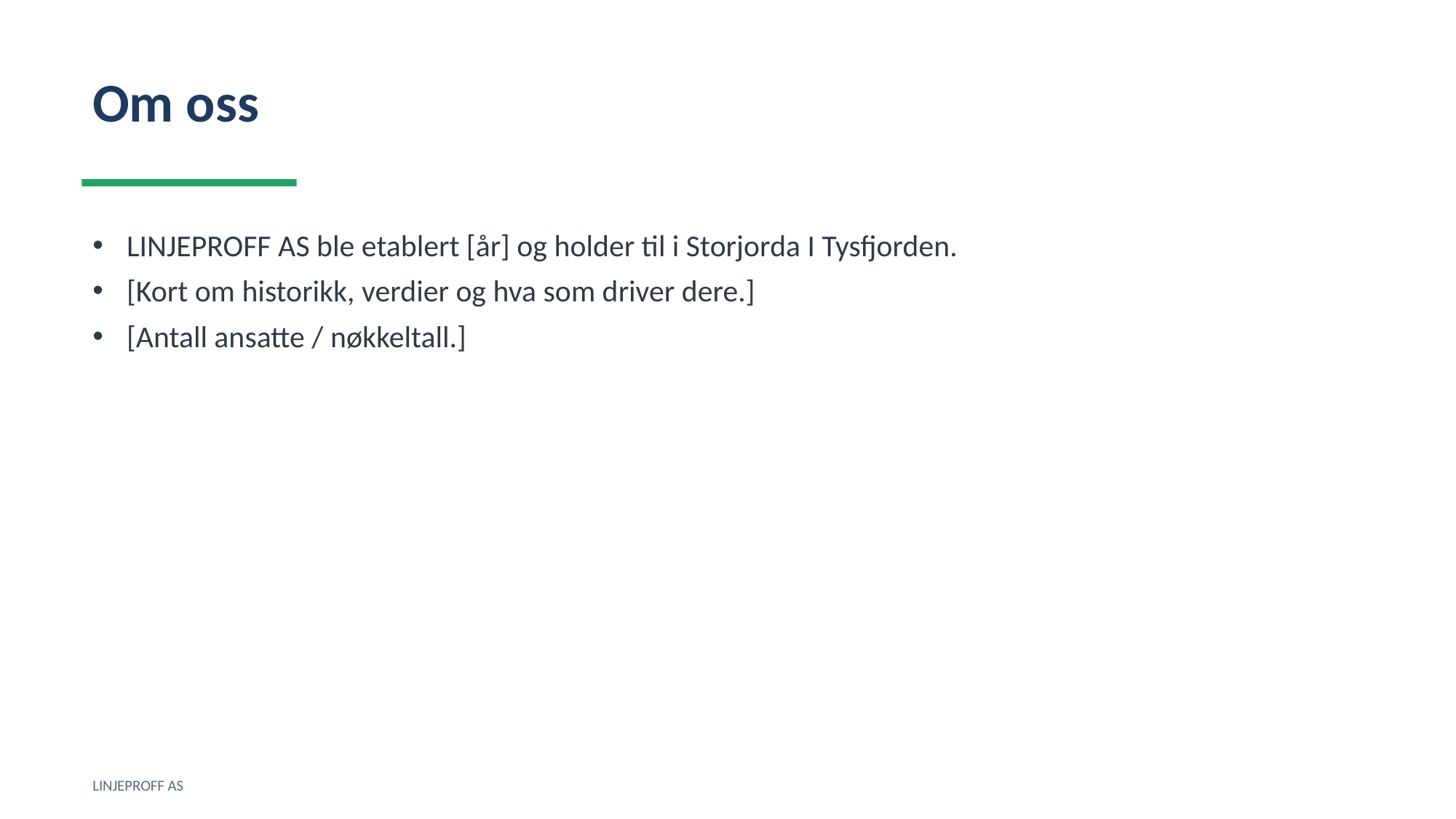

Om oss

LINJEPROFF AS ble etablert [år] og holder til i Storjorda I Tysfjorden.
[Kort om historikk, verdier og hva som driver dere.]
[Antall ansatte / nøkkeltall.]
LINJEPROFF AS